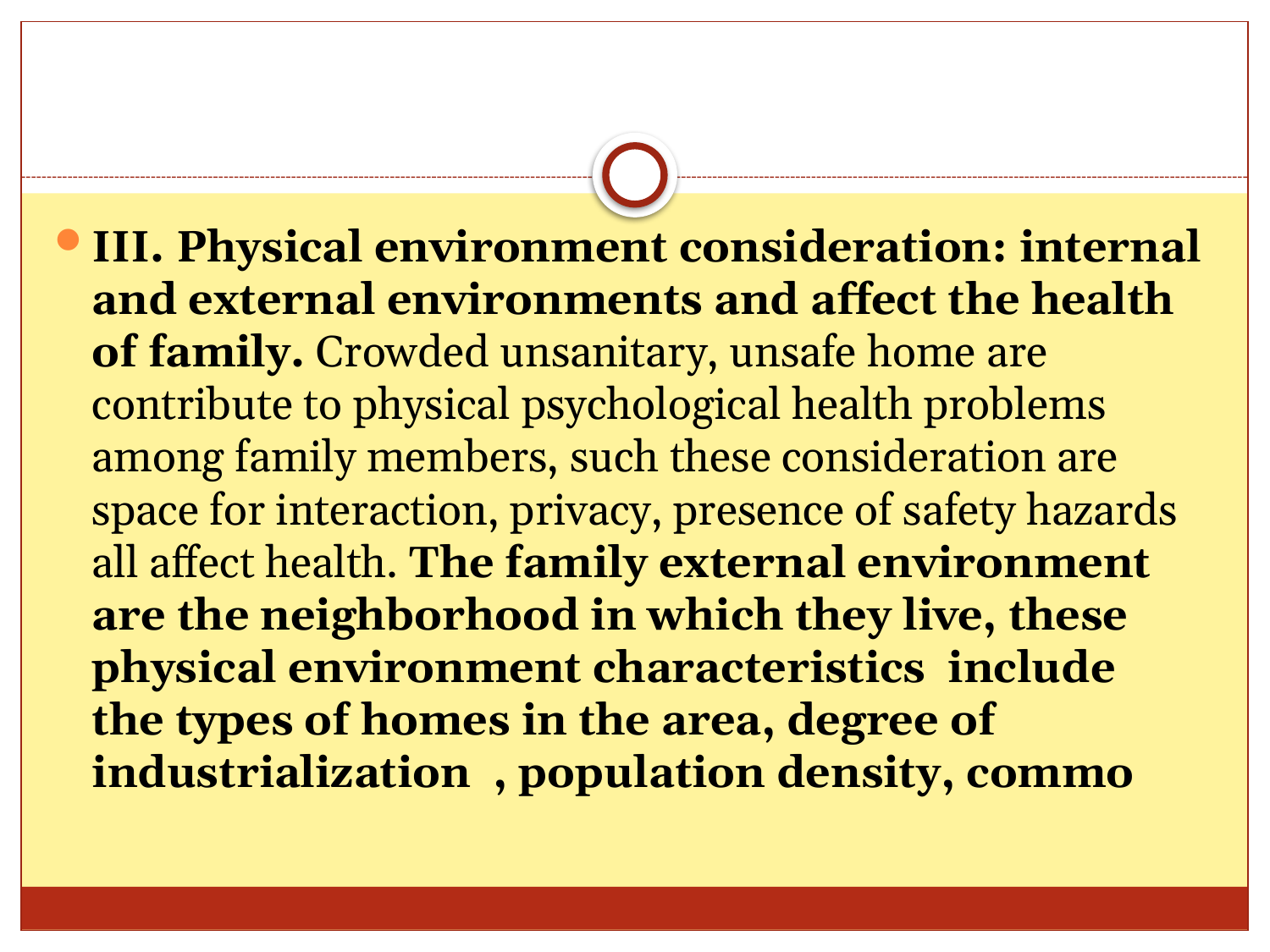

#
III. Physical environment consideration: internal and external environments and affect the health of family. Crowded unsanitary, unsafe home are contribute to physical psychological health problems among family members, such these consideration are space for interaction, privacy, presence of safety hazards all affect health. The family external environment are the neighborhood in which they live, these physical environment characteristics  include  the types of homes in the area, degree of industrialization  , population density, commo